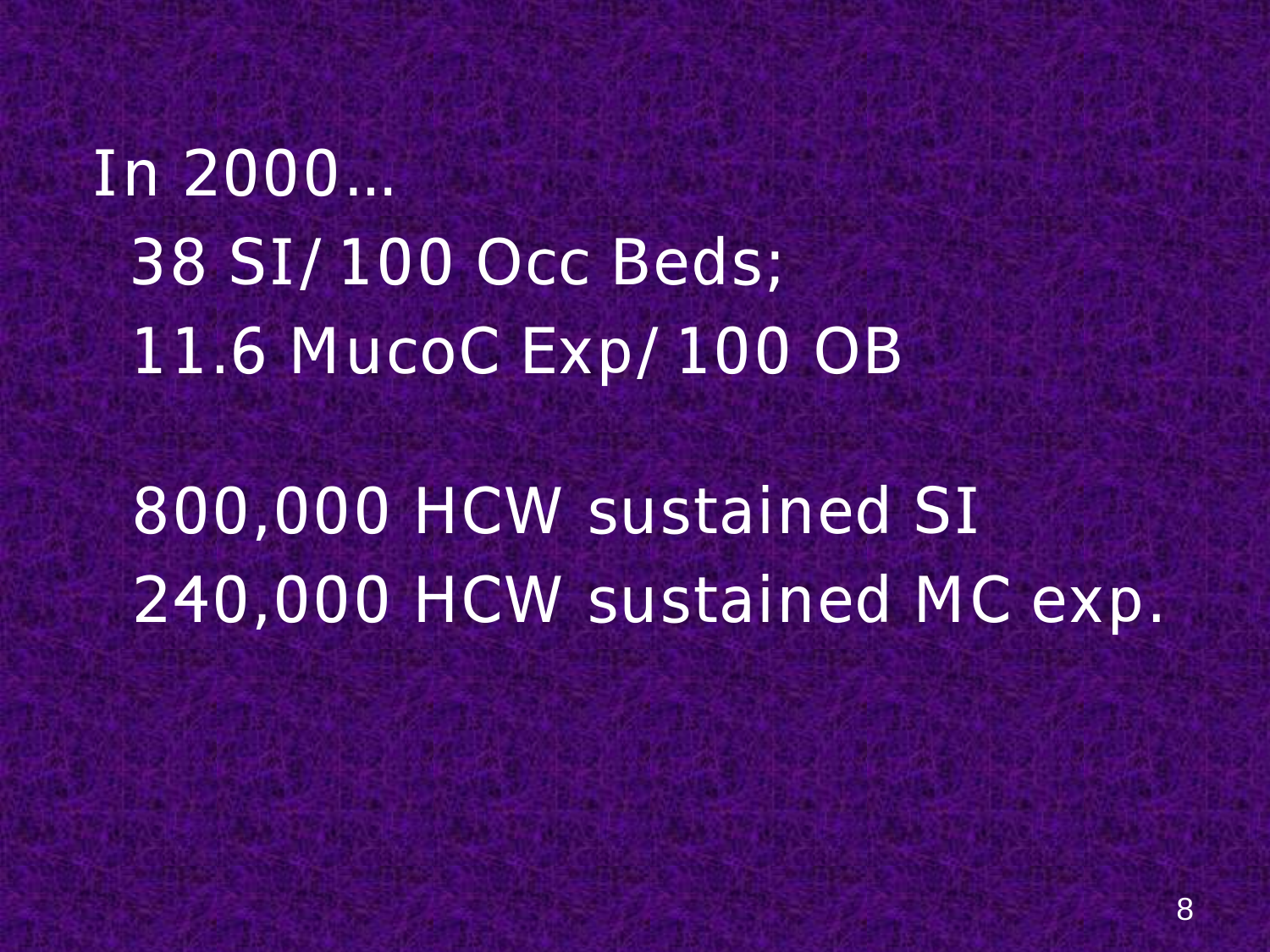

In 2000…
  38 SI/100 Occ Beds;
  11.6 MucoC Exp/100 OB

  800,000 HCW sustained SI
  240,000 HCW sustained MC exp.

8